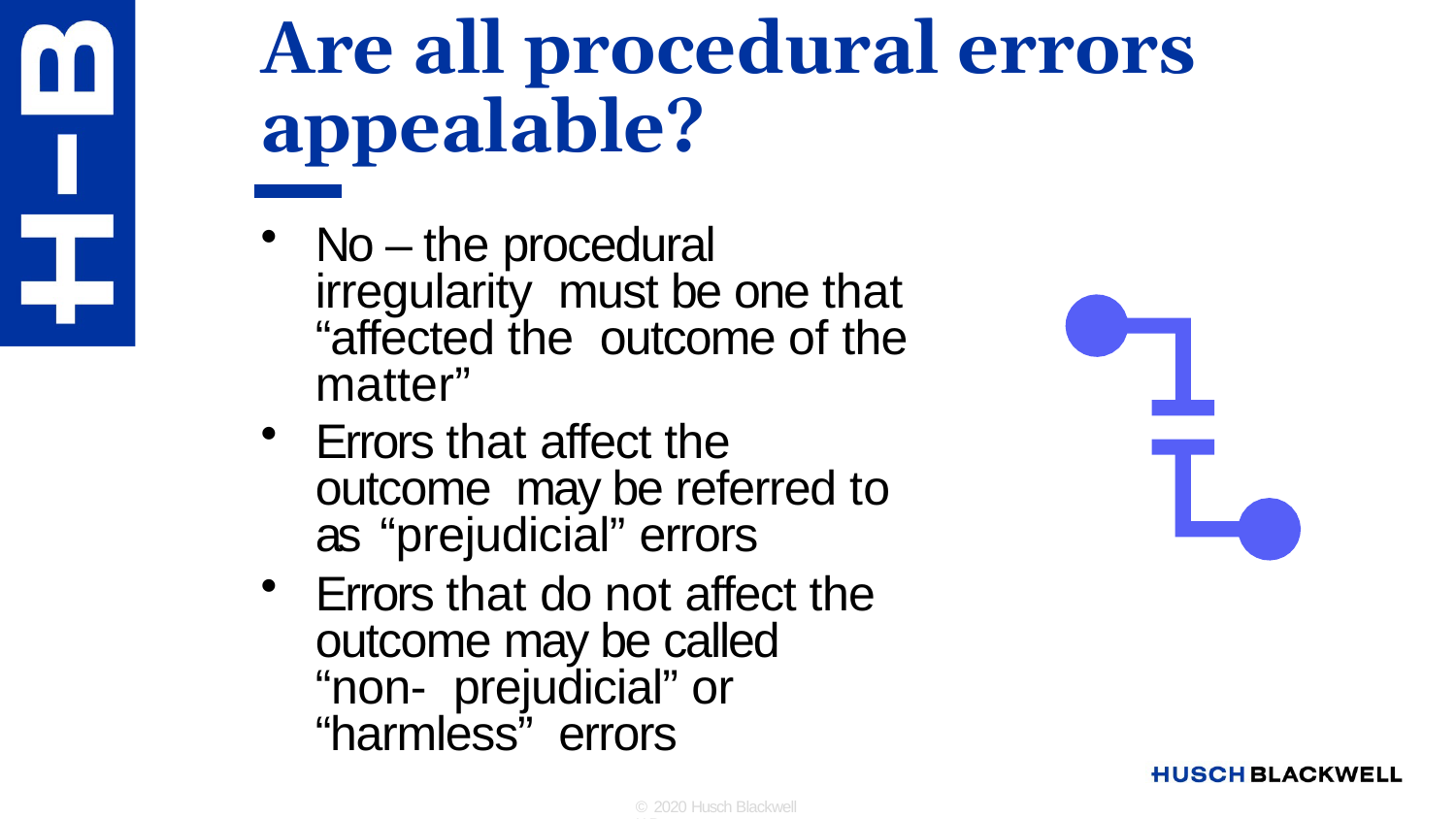

# Are all procedural errors  appealable?

No – the procedural irregularity  must be one that “affected the  outcome of the matter”
Errors that affect the outcome  may be referred to as  “prejudicial” errors
Errors that do not affect the  outcome may be called “non-  prejudicial” or “harmless”  errors

© 2020 Husch Blackwell LLP